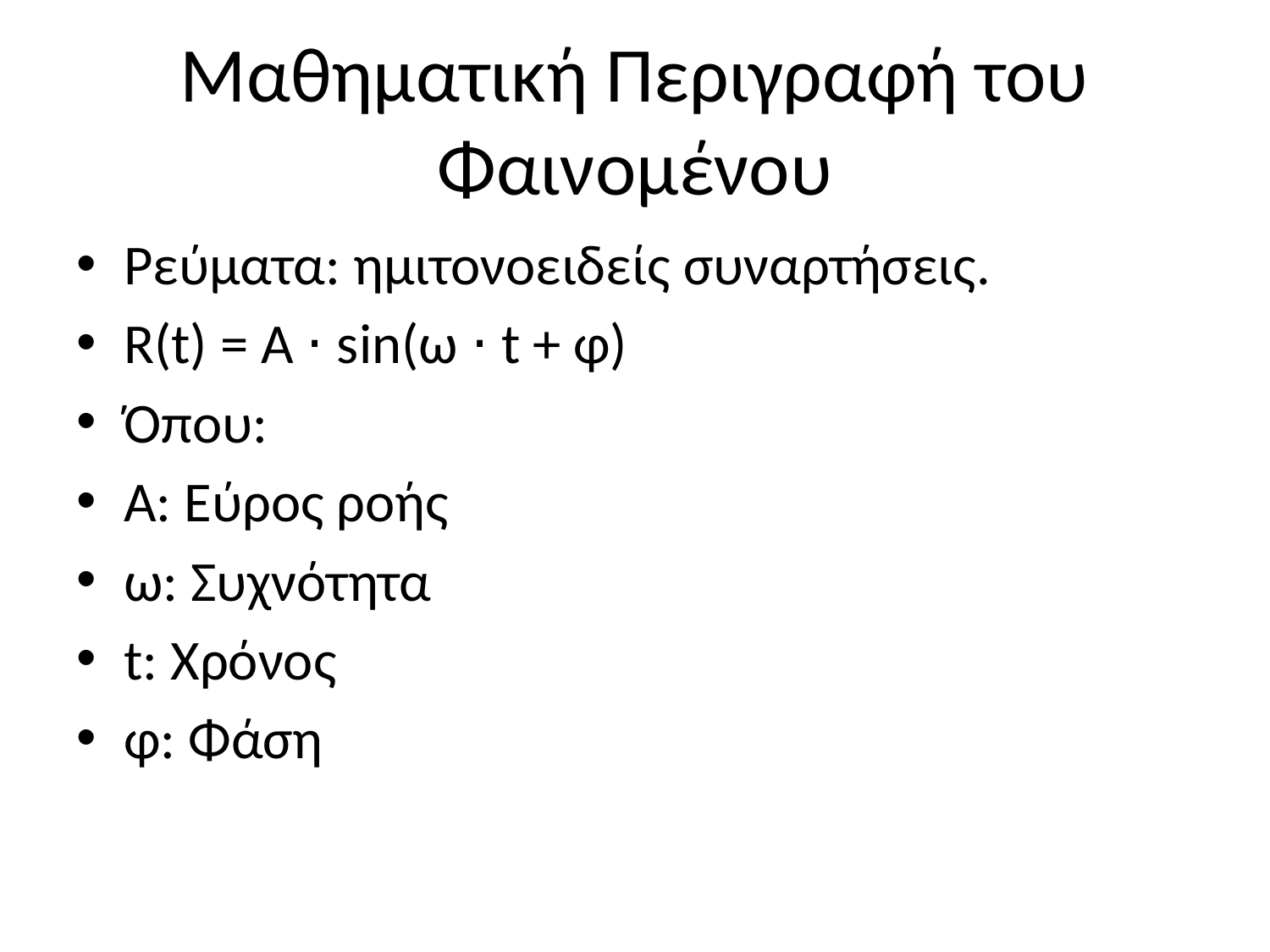

# Μαθηματική Περιγραφή του Φαινομένου
Ρεύματα: ημιτονοειδείς συναρτήσεις.
R(t) = A ⋅ sin(ω ⋅ t + φ)
Όπου:
A: Εύρος ροής
ω: Συχνότητα
t: Χρόνος
φ: Φάση